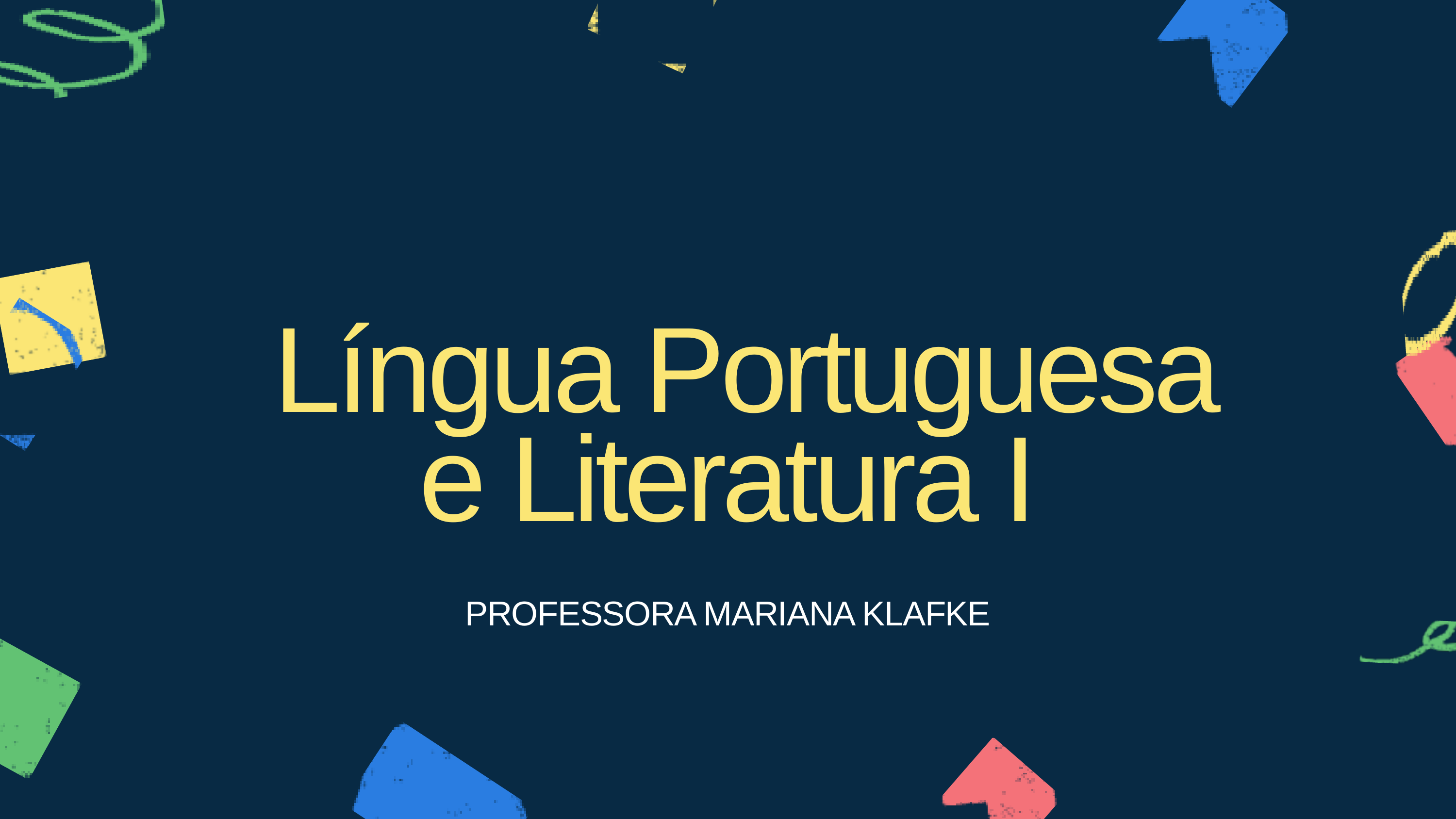

Língua Portuguesa e Literatura I
PROFESSORA MARIANA KLAFKE